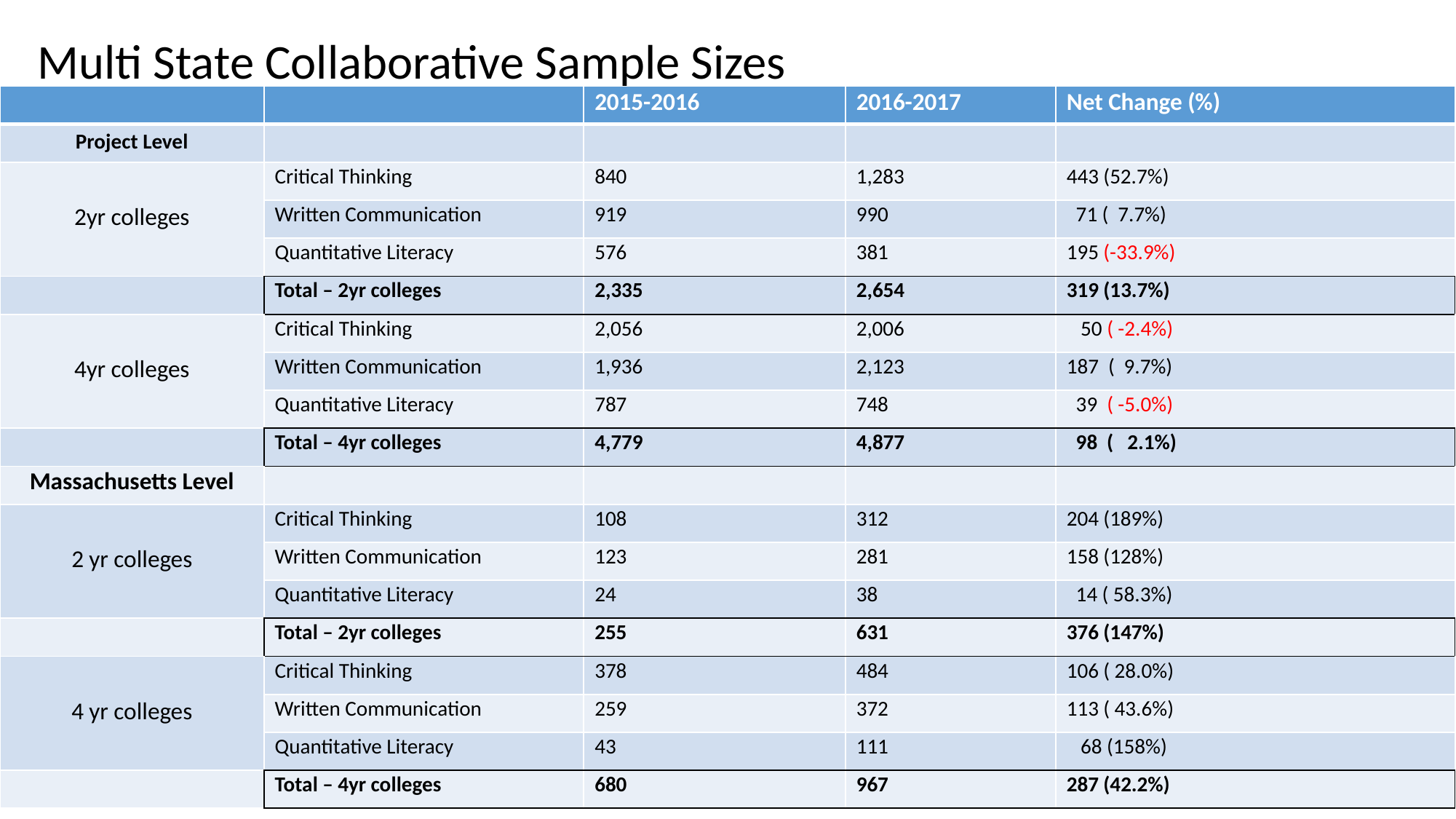

# Multi State Collaborative Sample Sizes
|  |  | 2015-2016 | 2016-2017 | Net Change (%) |
| --- | --- | --- | --- | --- |
| Project Level |  |  |  |  |
| 2yr colleges | Critical Thinking | 840 | 1,283 | 443 (52.7%) |
|  | Written Communication | 919 | 990 | 71 ( 7.7%) |
|  | Quantitative Literacy | 576 | 381 | 195 (-33.9%) |
|  | Total – 2yr colleges | 2,335 | 2,654 | 319 (13.7%) |
| 4yr colleges | Critical Thinking | 2,056 | 2,006 | 50 ( -2.4%) |
|  | Written Communication | 1,936 | 2,123 | 187 ( 9.7%) |
|  | Quantitative Literacy | 787 | 748 | 39 ( -5.0%) |
|  | Total – 4yr colleges | 4,779 | 4,877 | 98 ( 2.1%) |
| Massachusetts Level |  |  |  |  |
| 2 yr colleges | Critical Thinking | 108 | 312 | 204 (189%) |
|  | Written Communication | 123 | 281 | 158 (128%) |
|  | Quantitative Literacy | 24 | 38 | 14 ( 58.3%) |
|  | Total – 2yr colleges | 255 | 631 | 376 (147%) |
| 4 yr colleges | Critical Thinking | 378 | 484 | 106 ( 28.0%) |
|  | Written Communication | 259 | 372 | 113 ( 43.6%) |
|  | Quantitative Literacy | 43 | 111 | 68 (158%) |
|  | Total – 4yr colleges | 680 | 967 | 287 (42.2%) |